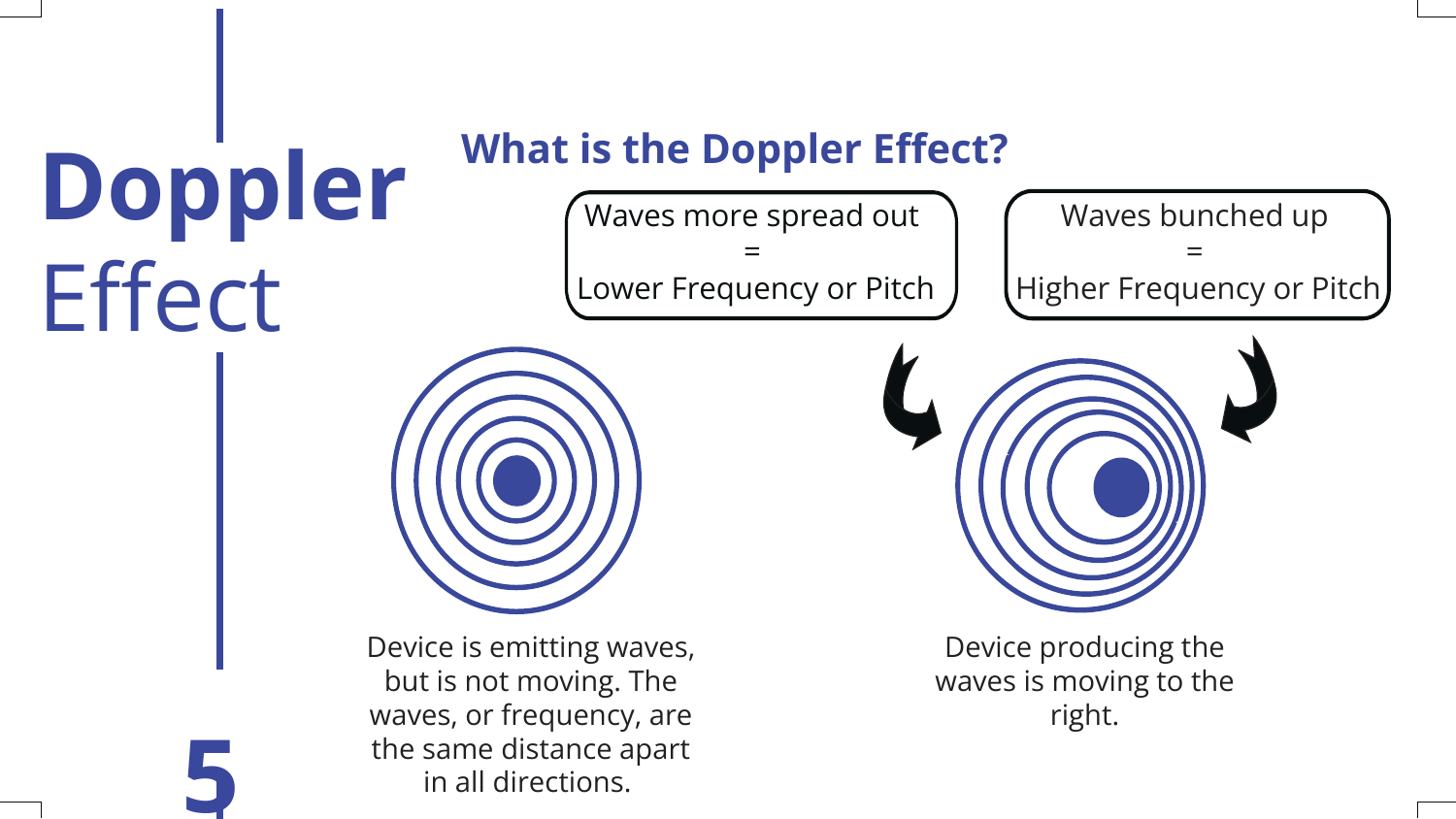

What is the Doppler Effect?
Doppler
Effect

Waves bunched up
=
Higher Frequency or Pitch
Waves more spread out
=
Lower Frequency or Pitch

Device is emitting waves, but is not moving. The waves, or frequency, are the same distance apart in all directions.
Device producing the waves is moving to the right.
5